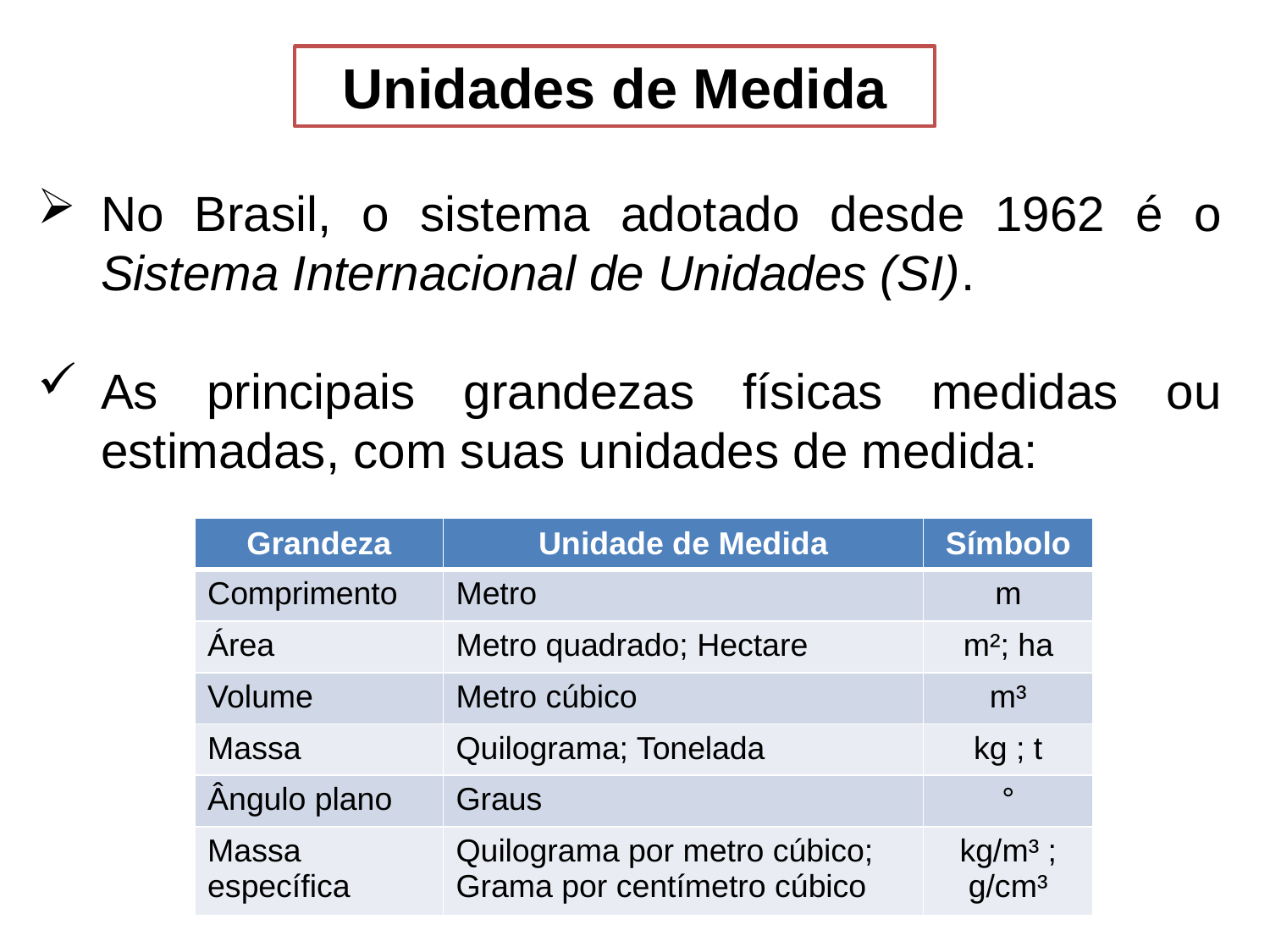

Unidades de Medida
No Brasil, o sistema adotado desde 1962 é o Sistema Internacional de Unidades (SI).
As principais grandezas físicas medidas ou estimadas, com suas unidades de medida:
| Grandeza | Unidade de Medida | Símbolo |
| --- | --- | --- |
| Comprimento | Metro | m |
| Área | Metro quadrado; Hectare | m²; ha |
| Volume | Metro cúbico | m³ |
| Massa | Quilograma; Tonelada | kg ; t |
| Ângulo plano | Graus | ° |
| Massa específica | Quilograma por metro cúbico; Grama por centímetro cúbico | kg/m³ ; g/cm³ |